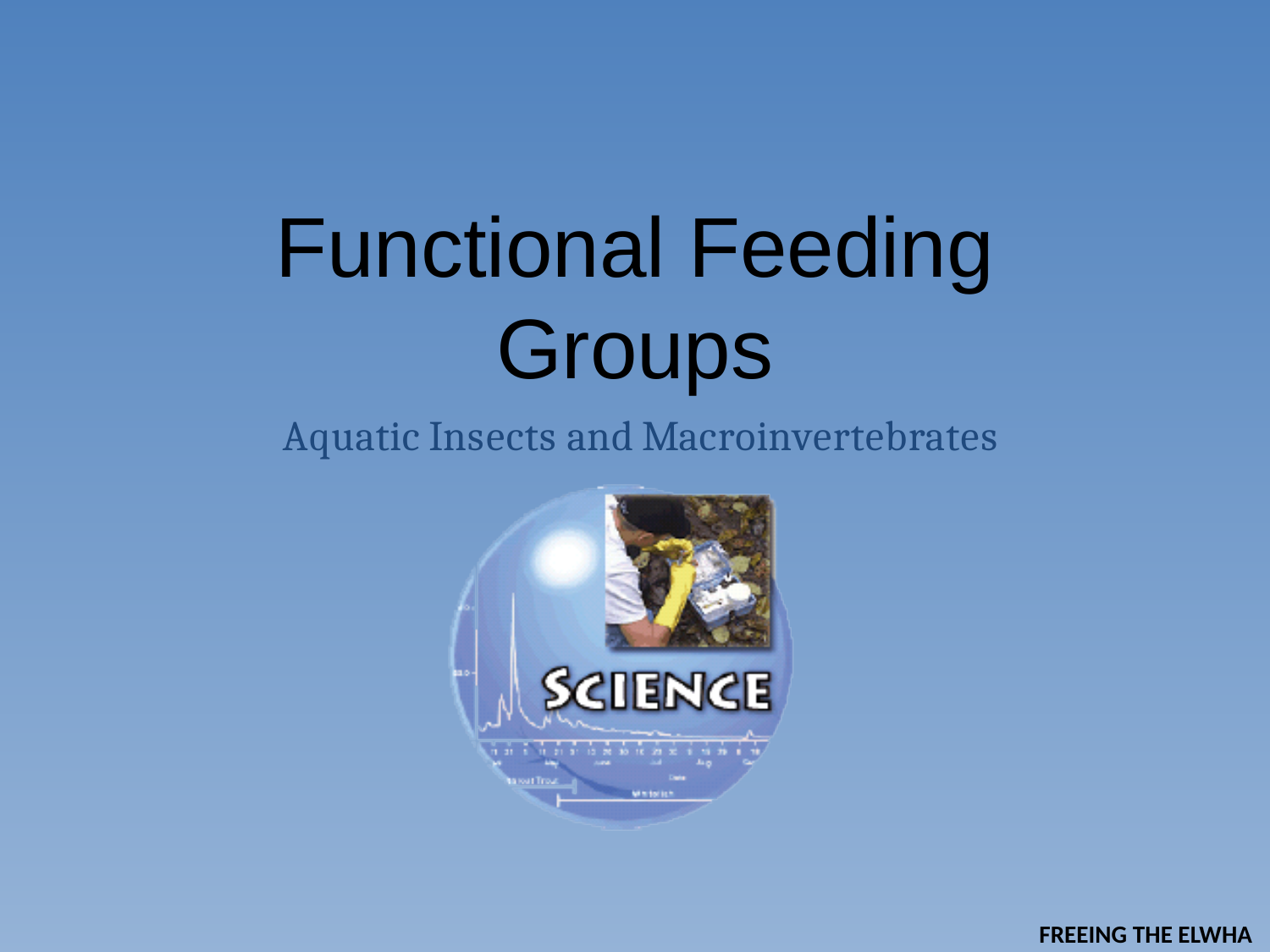

# Functional Feeding Groups
Aquatic Insects and Macroinvertebrates
FREEING THE ELWHA